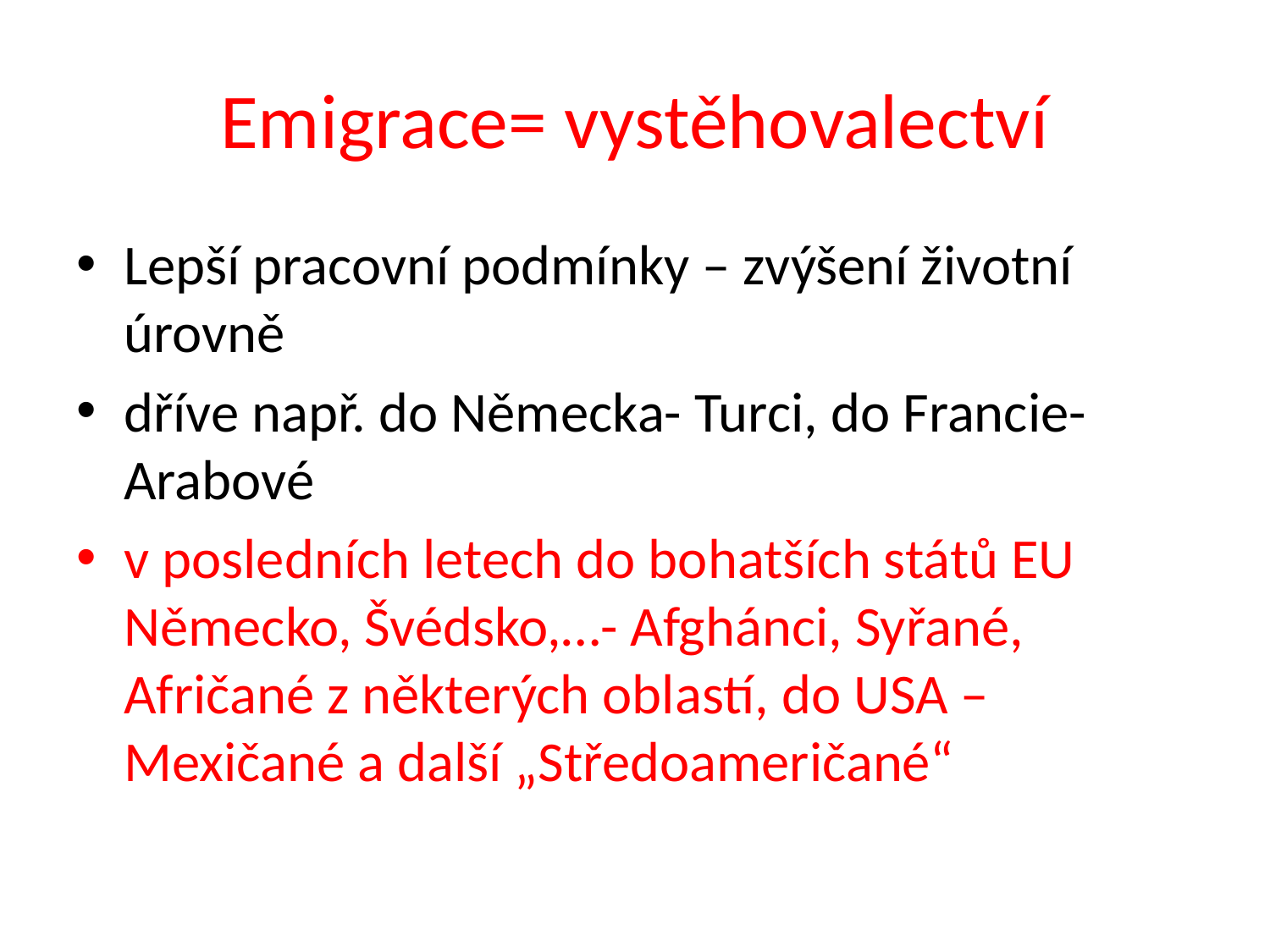

# Emigrace= vystěhovalectví
Lepší pracovní podmínky – zvýšení životní úrovně
dříve např. do Německa- Turci, do Francie- Arabové
v posledních letech do bohatších států EU Německo, Švédsko,…- Afghánci, Syřané, Afričané z některých oblastí, do USA – Mexičané a další „Středoameričané“